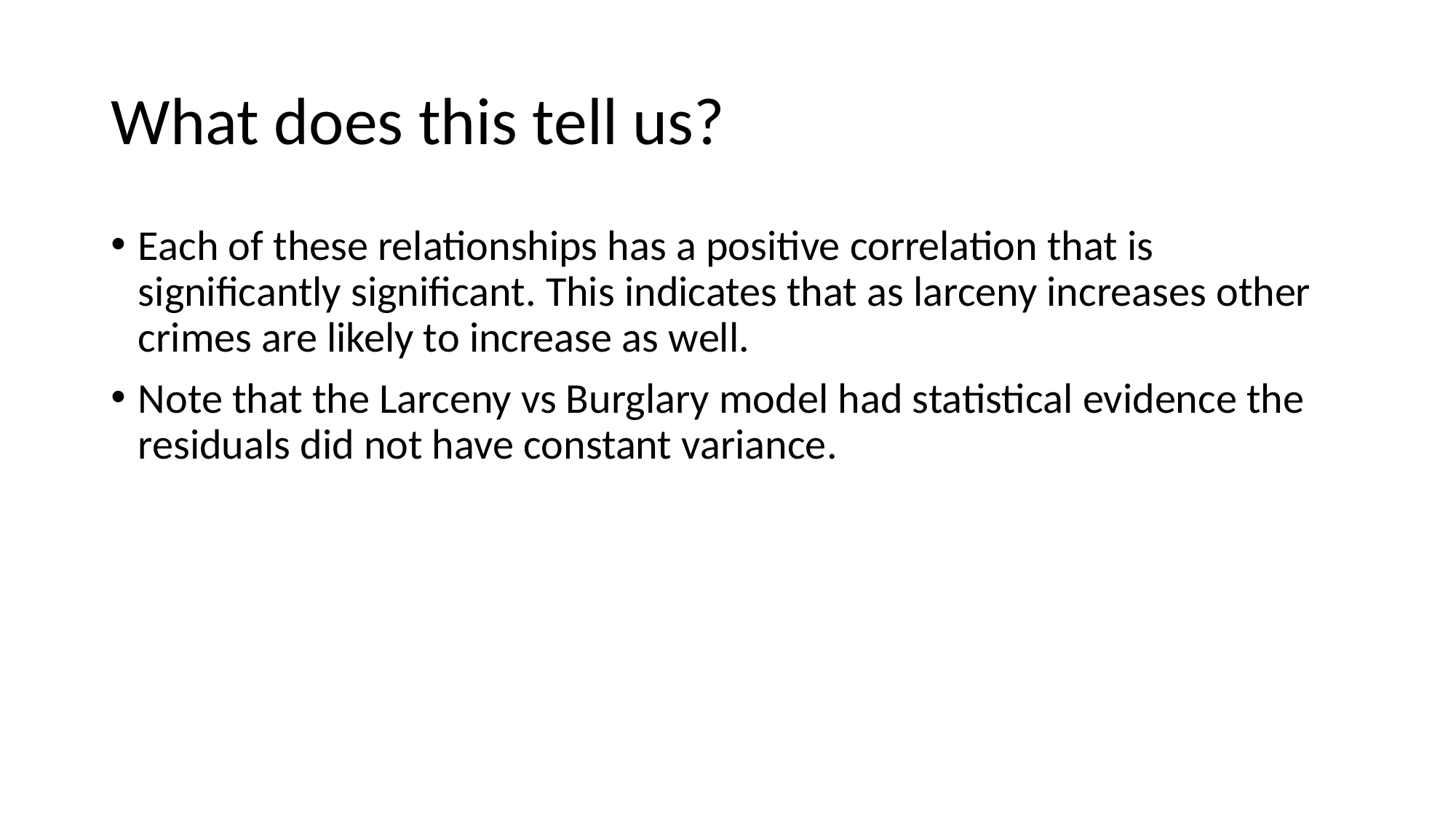

# What does this tell us?
Each of these relationships has a positive correlation that is significantly significant. This indicates that as larceny increases other crimes are likely to increase as well.
Note that the Larceny vs Burglary model had statistical evidence the residuals did not have constant variance.